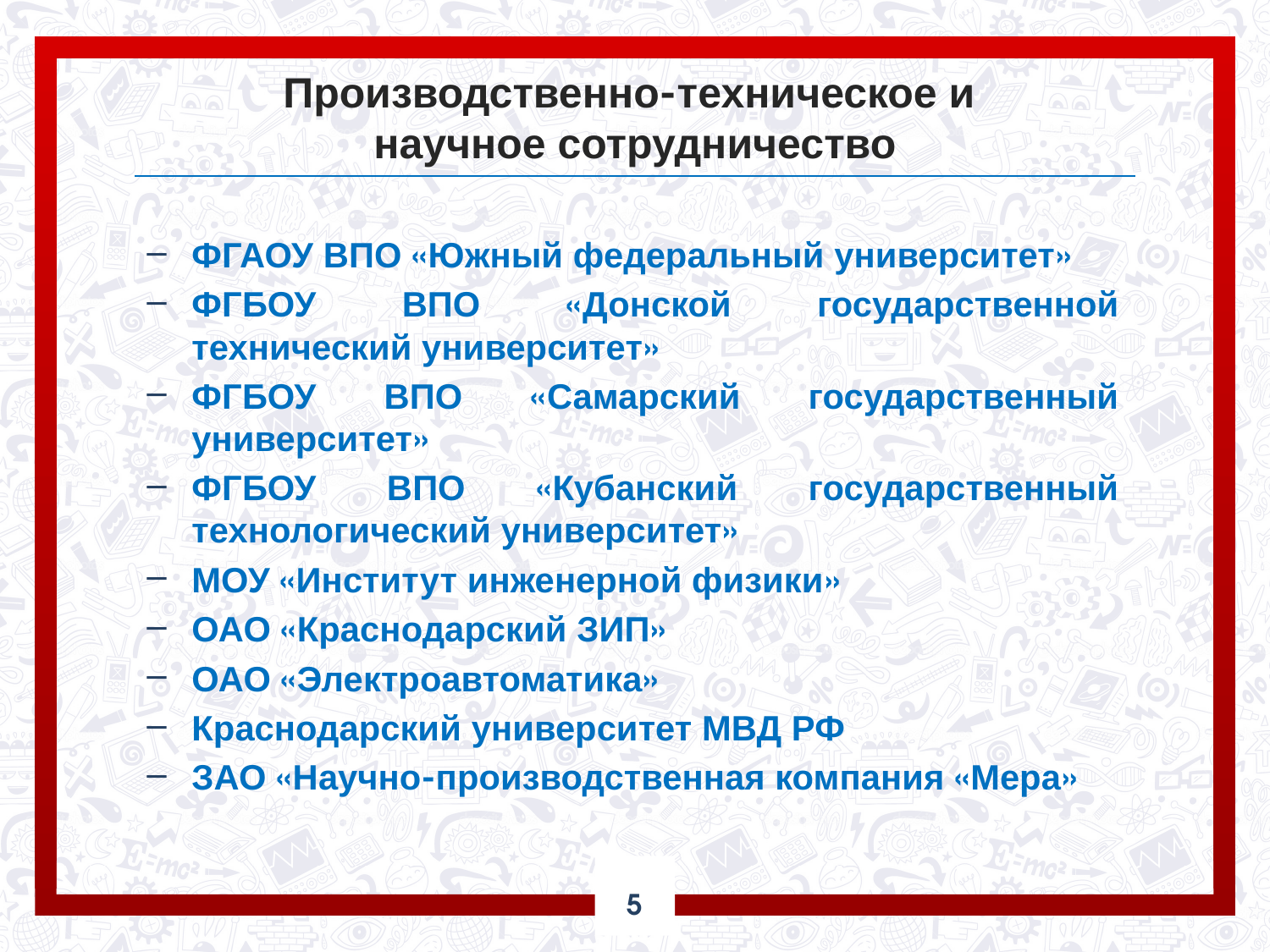

# Производственно-техническое и научное сотрудничество
ФГАОУ ВПО «Южный федеральный университет»
ФГБОУ ВПО «Донской государственной технический университет»
ФГБОУ ВПО «Самарский государственный университет»
ФГБОУ ВПО «Кубанский государственный технологический университет»
МОУ «Институт инженерной физики»
ОАО «Краснодарский ЗИП»
ОАО «Электроавтоматика»
Краснодарский университет МВД РФ
ЗАО «Научно-производственная компания «Мера»

5